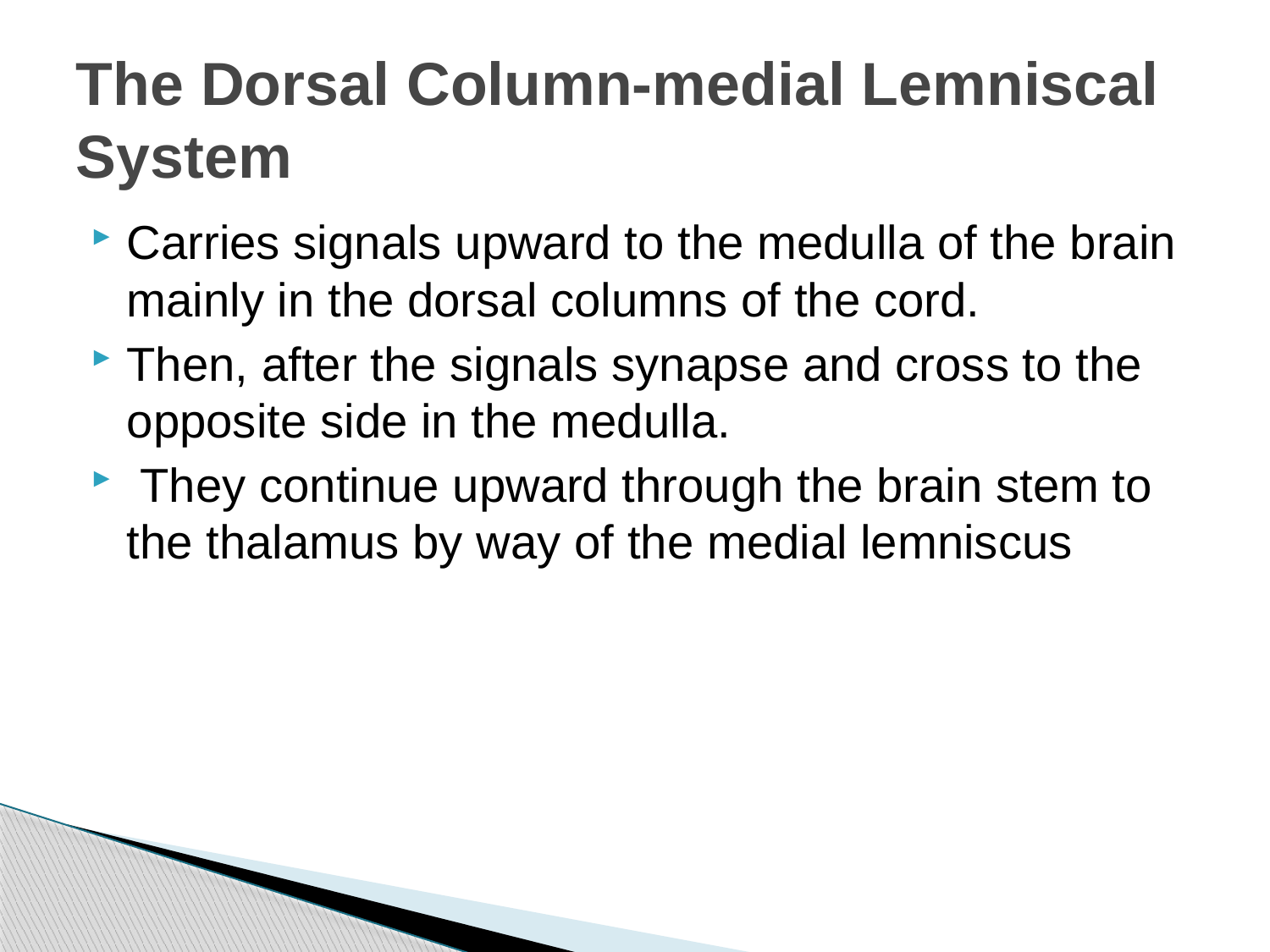

# The Dorsal Column-medial Lemniscal System
Carries signals upward to the medulla of the brain mainly in the dorsal columns of the cord.
Then, after the signals synapse and cross to the opposite side in the medulla.
 They continue upward through the brain stem to the thalamus by way of the medial lemniscus